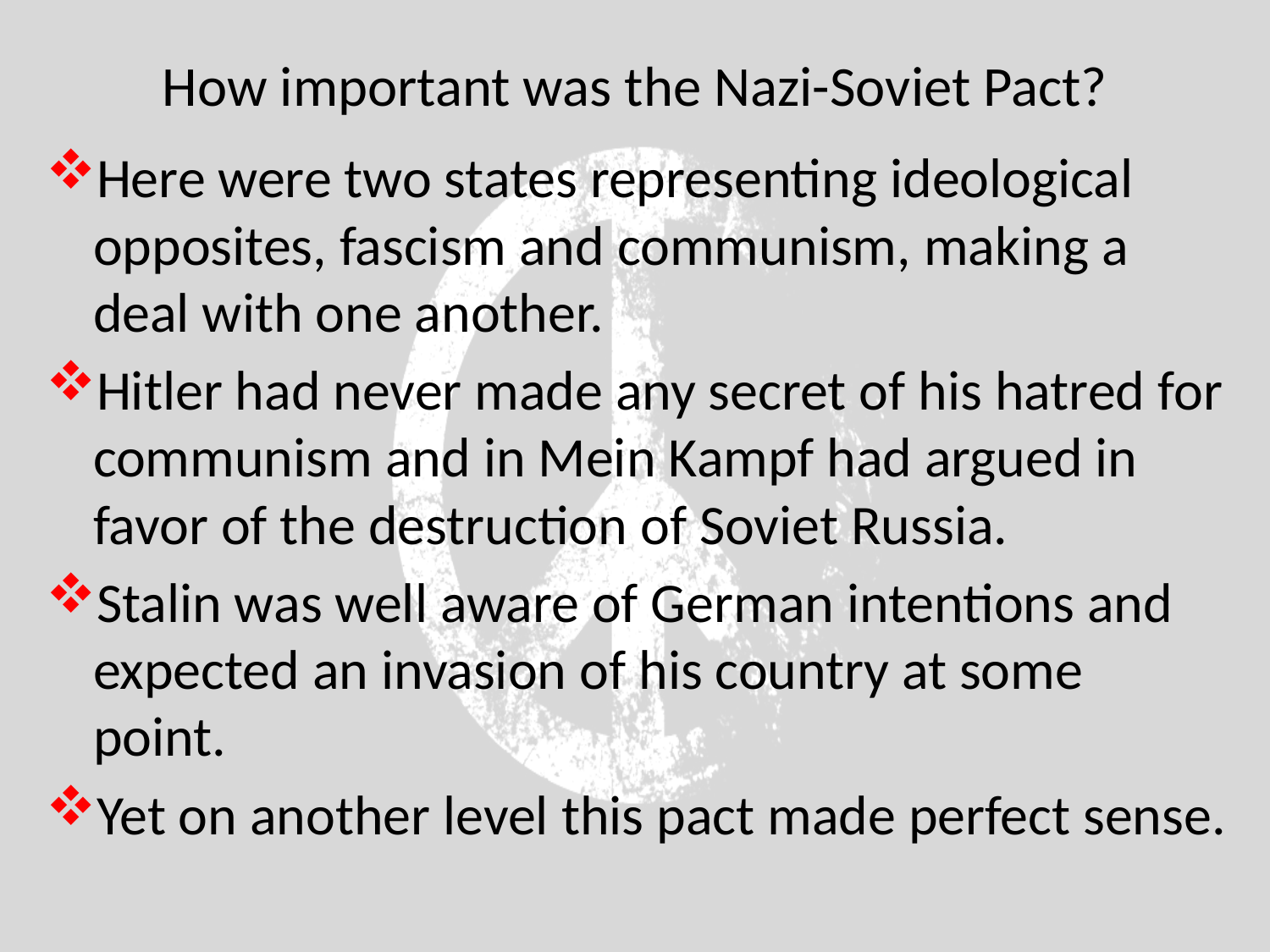

# How important was the Nazi-Soviet Pact?
Here were two states representing ideological opposites, fascism and communism, making a deal with one another.
Hitler had never made any secret of his hatred for communism and in Mein Kampf had argued in favor of the destruction of Soviet Russia.
Stalin was well aware of German intentions and expected an invasion of his country at some point.
Yet on another level this pact made perfect sense.